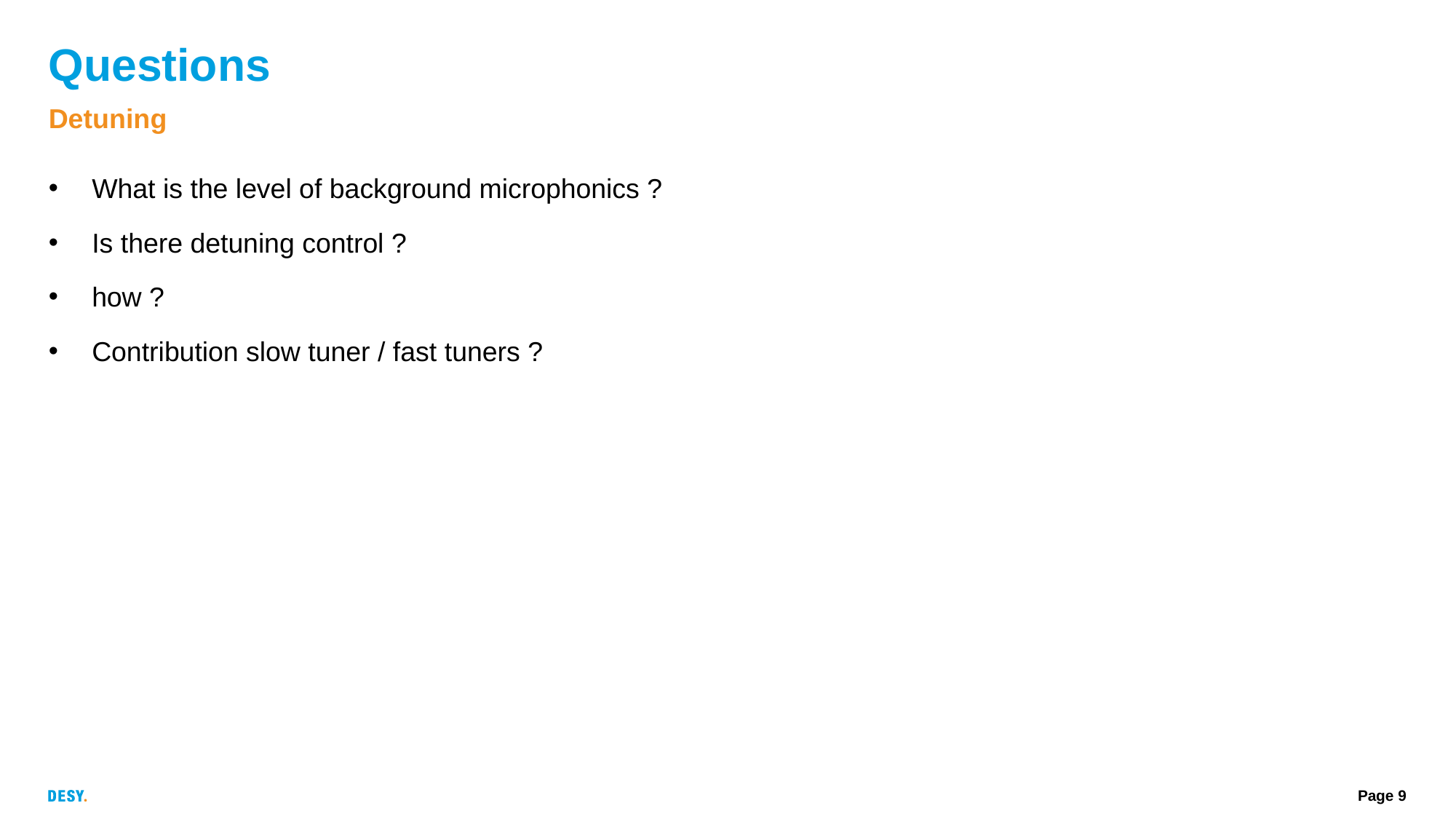

# Questions
Detuning
What is the level of background microphonics ?
Is there detuning control ?
how ?
Contribution slow tuner / fast tuners ?